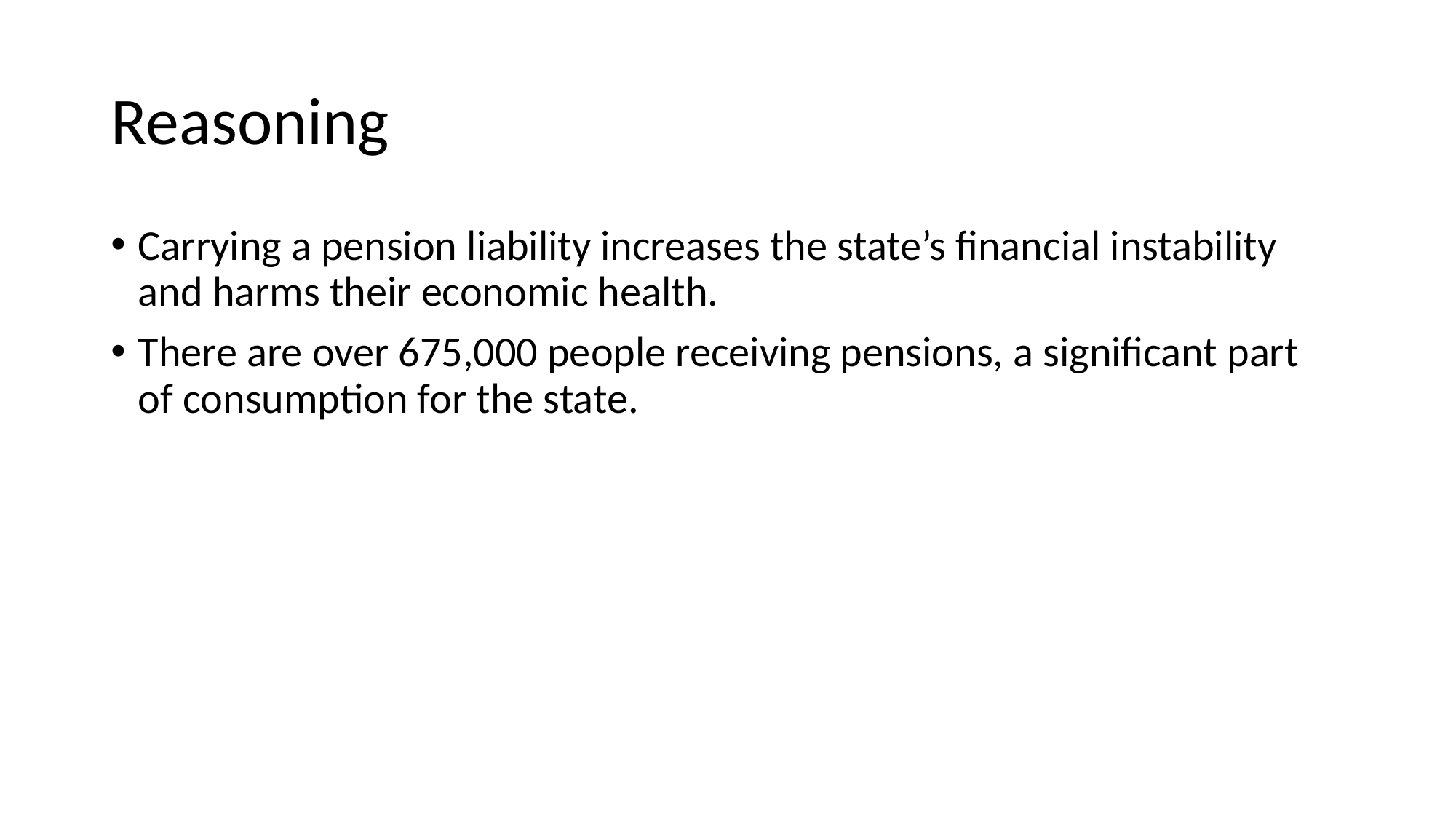

# Reasoning
Carrying a pension liability increases the state’s financial instability and harms their economic health.
There are over 675,000 people receiving pensions, a significant part of consumption for the state.